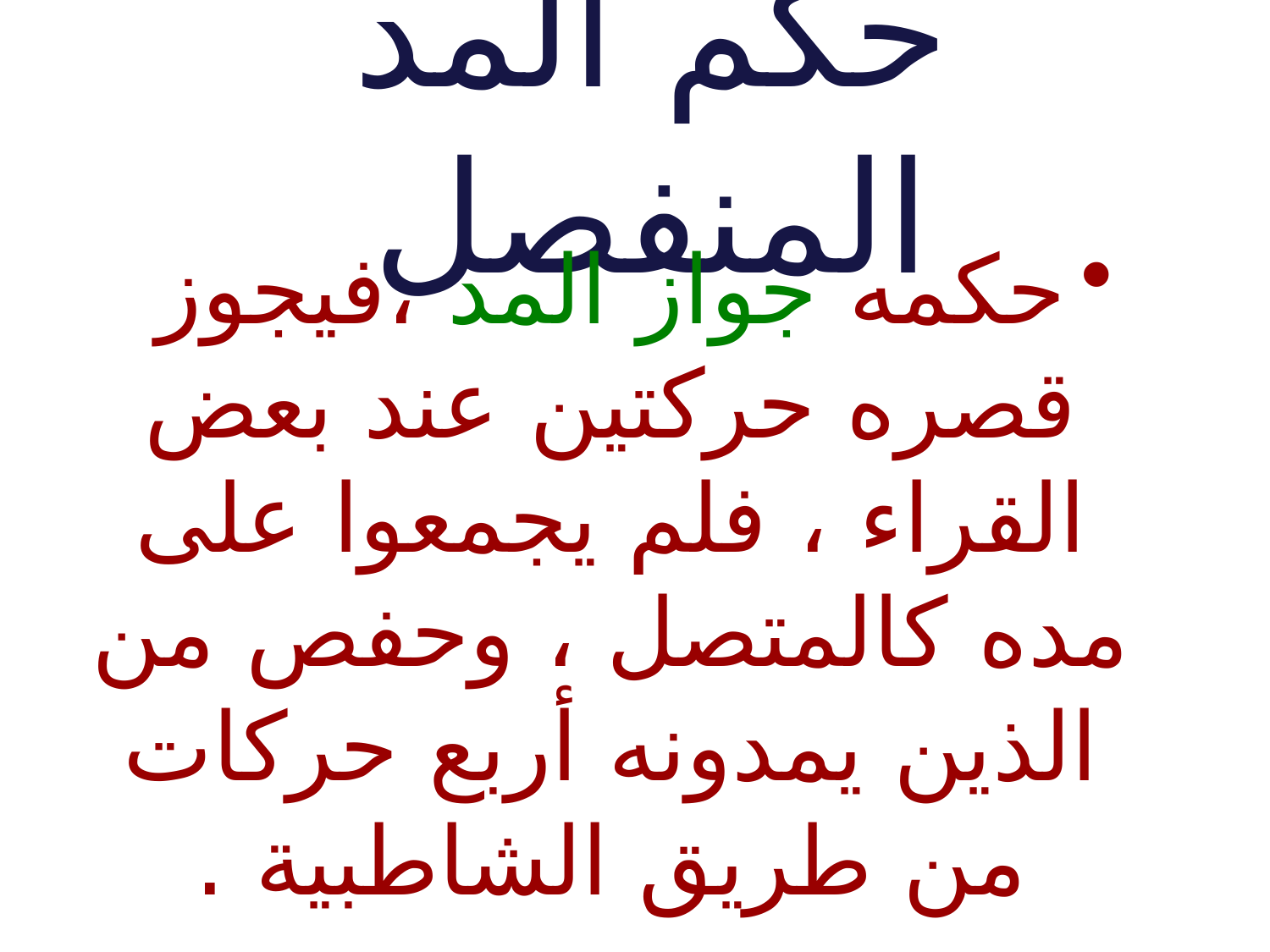

# حكم المد المنفصل
حكمه جواز المد ،فيجوز قصره حركتين عند بعض القراء ، فلم يجمعوا على مده كالمتصل ، وحفص من الذين يمدونه أربع حركات من طريق الشاطبية .
ولهذا يسمى بـ ( المد الجائز)